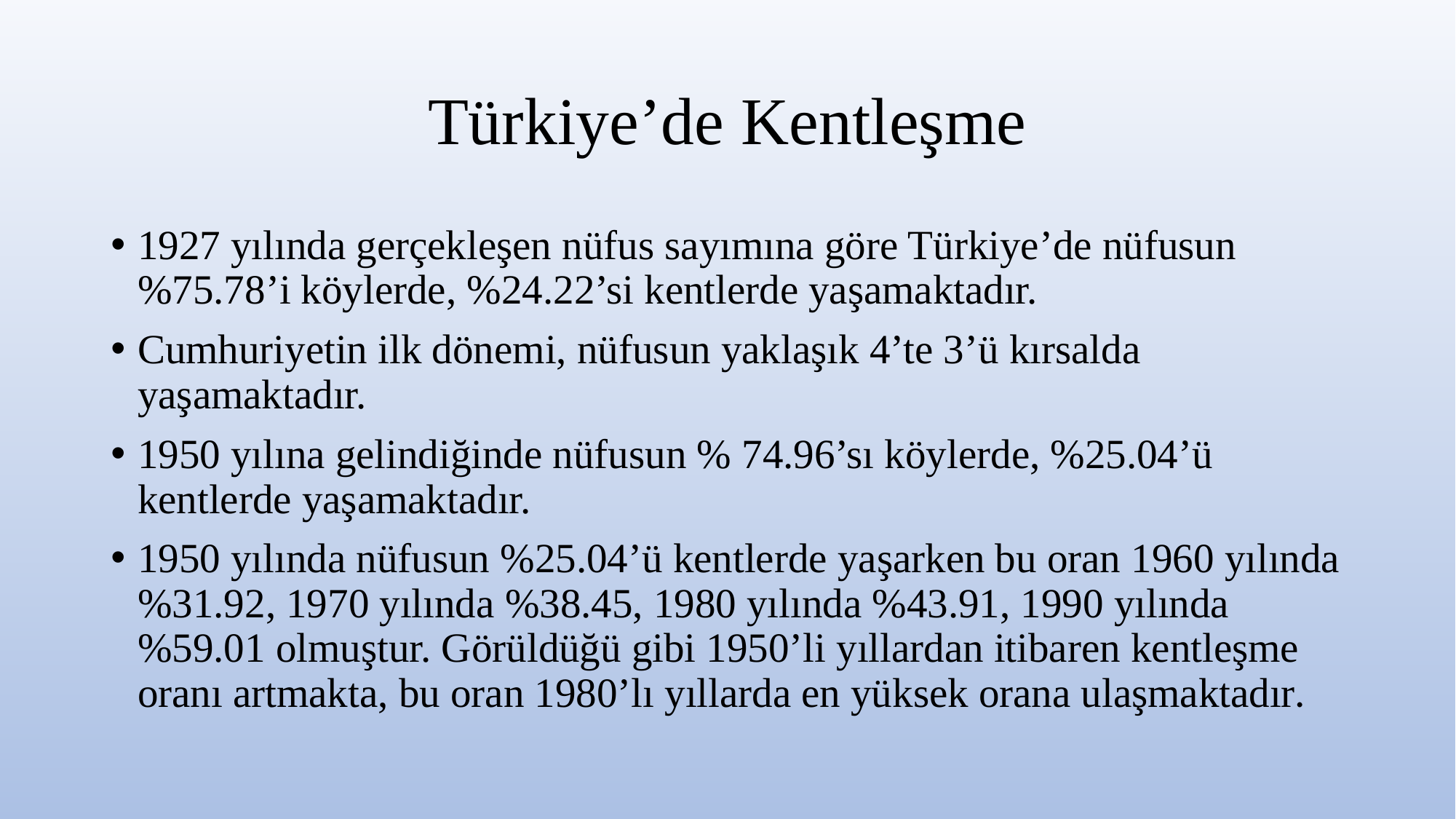

# Türkiye’de Kentleşme
1927 yılında gerçekleşen nüfus sayımına göre Türkiye’de nüfusun %75.78’i köylerde, %24.22’si kentlerde yaşamaktadır.
Cumhuriyetin ilk dönemi, nüfusun yaklaşık 4’te 3’ü kırsalda yaşamaktadır.
1950 yılına gelindiğinde nüfusun % 74.96’sı köylerde, %25.04’ü kentlerde yaşamaktadır.
1950 yılında nüfusun %25.04’ü kentlerde yaşarken bu oran 1960 yılında %31.92, 1970 yılında %38.45, 1980 yılında %43.91, 1990 yılında %59.01 olmuştur. Görüldüğü gibi 1950’li yıllardan itibaren kentleşme oranı artmakta, bu oran 1980’lı yıllarda en yüksek orana ulaşmaktadır.